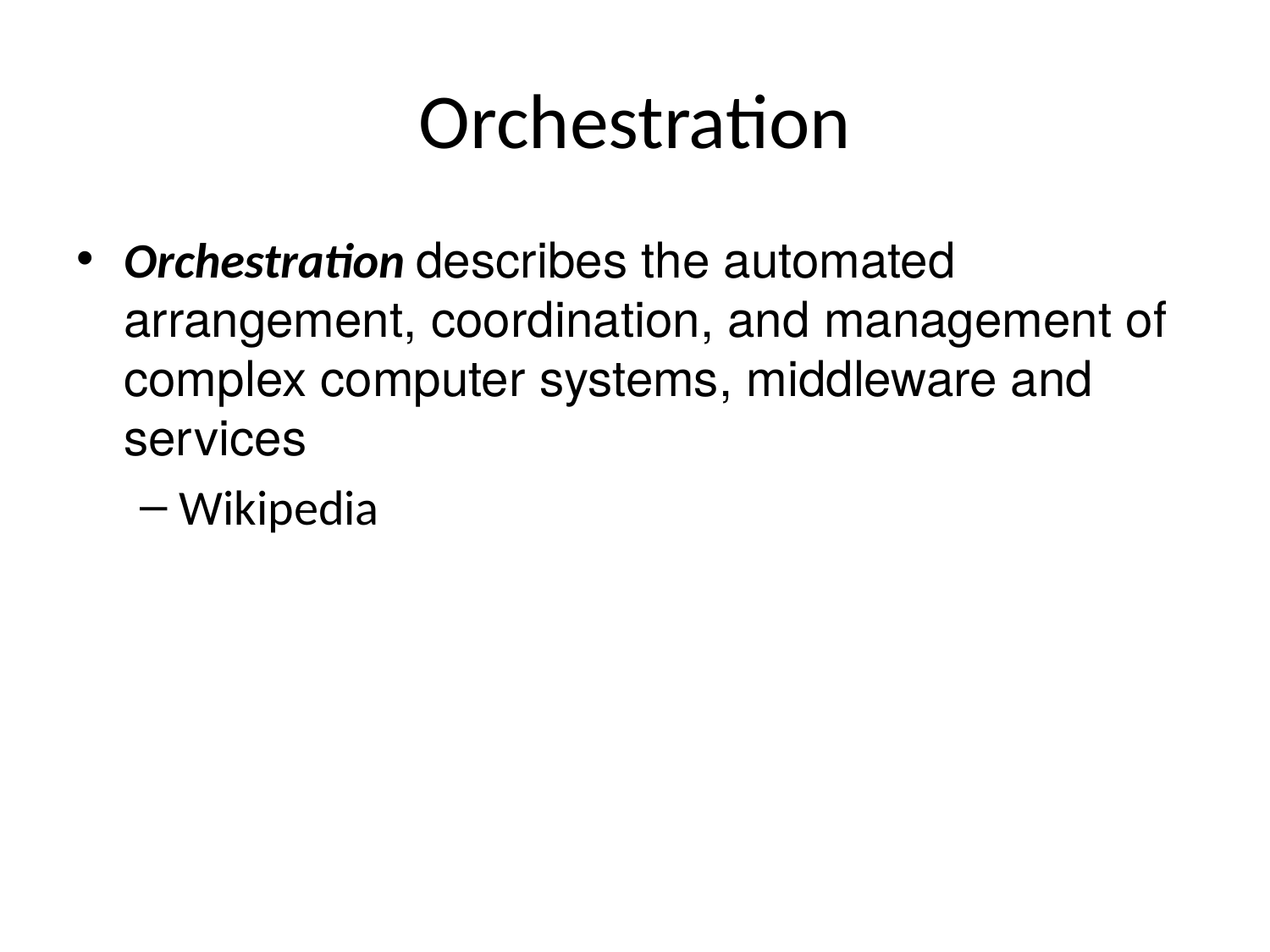

# Orchestration
Orchestration describes the automated arrangement, coordination, and management of complex computer systems, middleware and services
Wikipedia